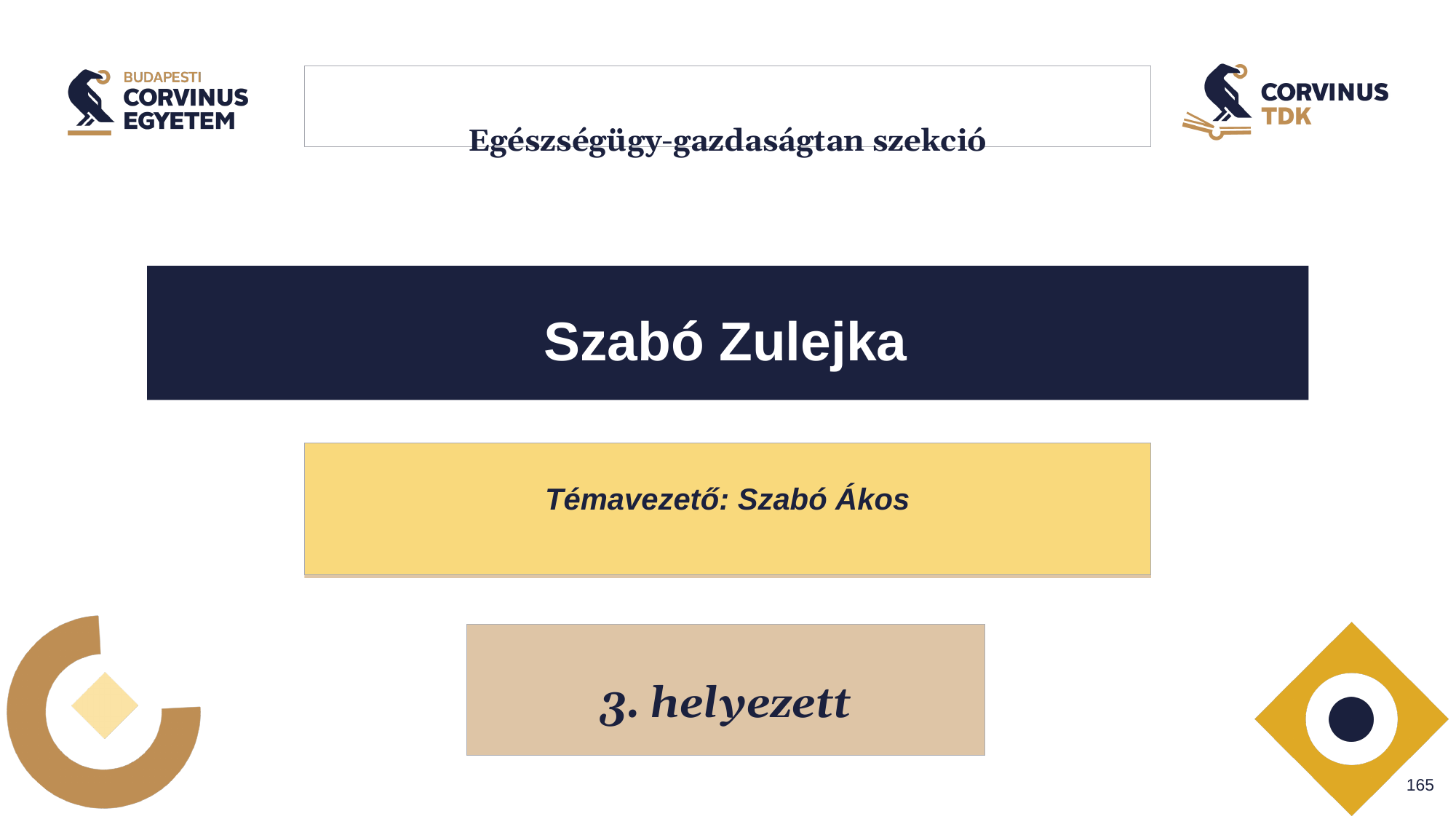

# Egészségügy-gazdaságtan szekció
Szabó Zulejka

Témavezető: Szabó Ákos

3. helyezett